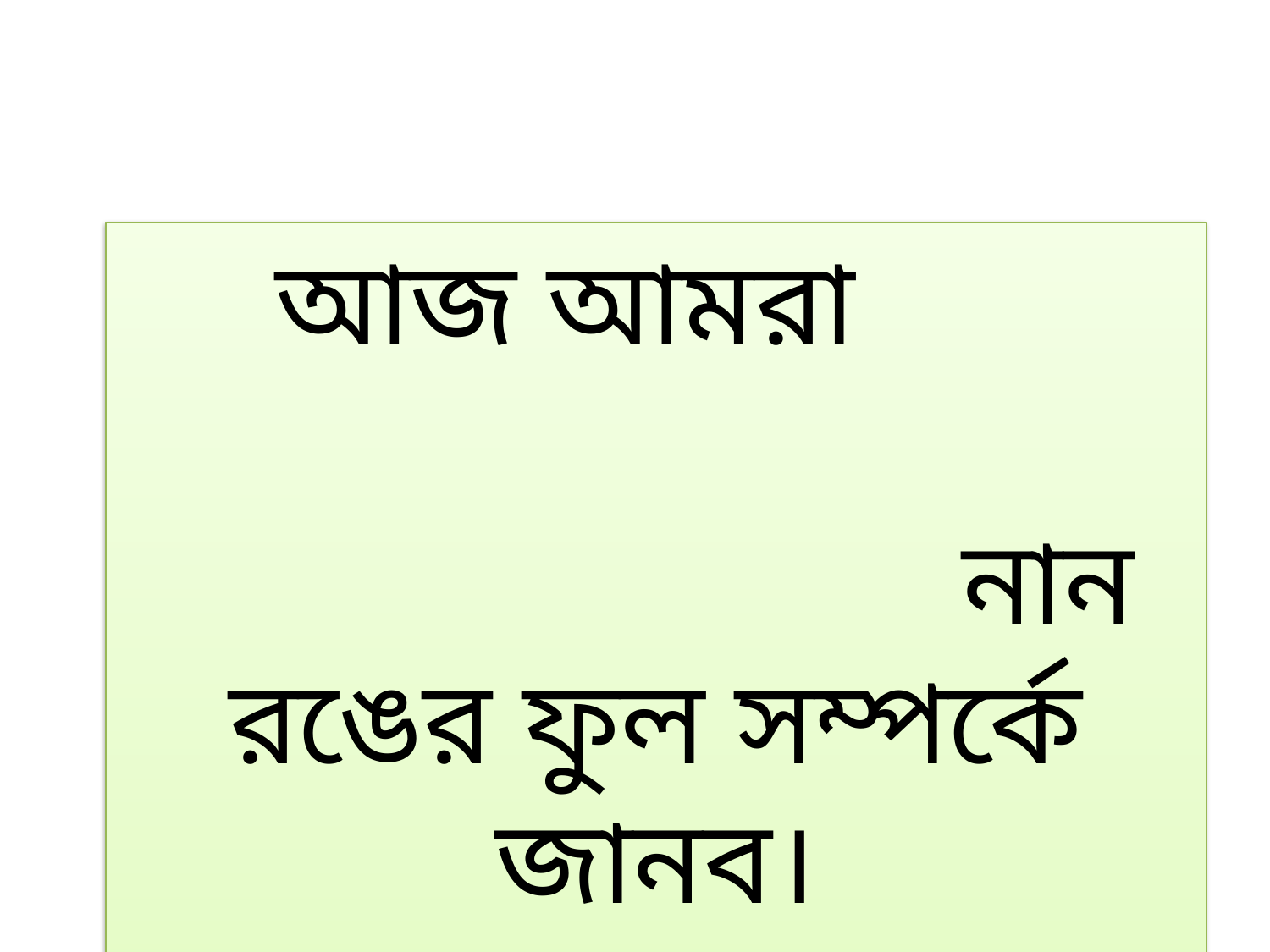

আজ আমরা                                                                          নান রঙের ফুল সম্পর্কে জানব।